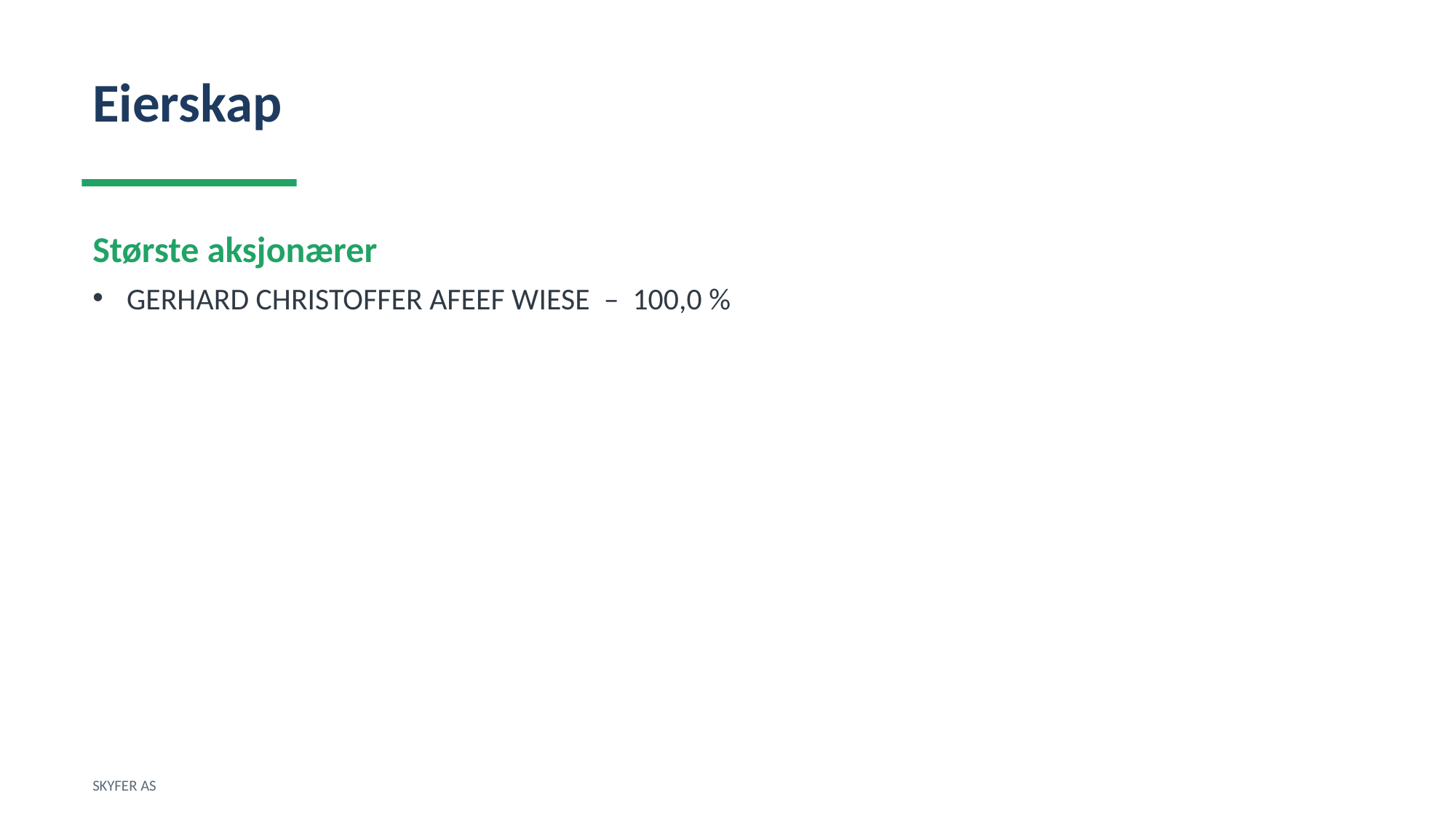

Eierskap

Største aksjonærer
GERHARD CHRISTOFFER AFEEF WIESE  –  100,0 %
SKYFER AS